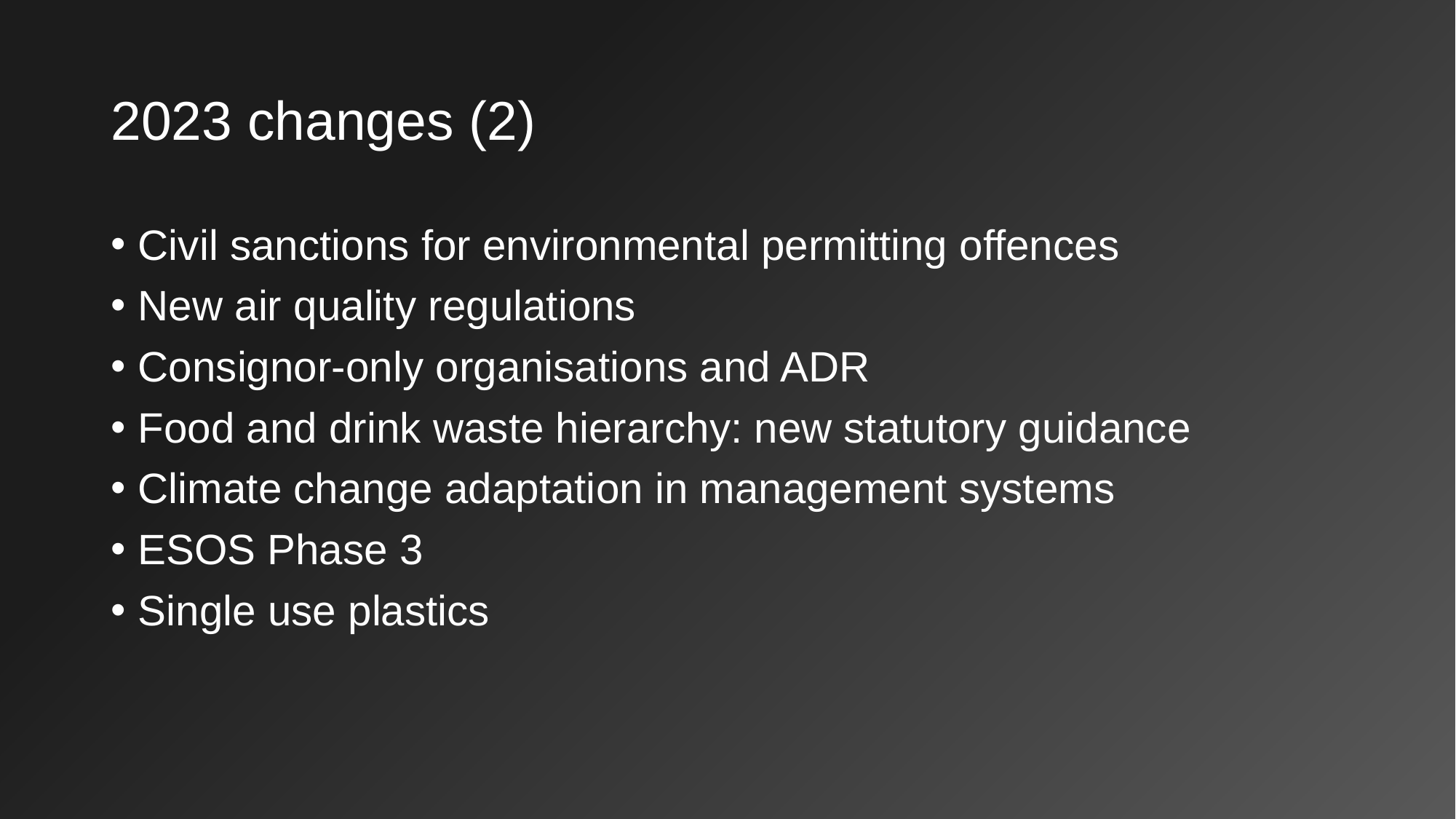

# 2023 changes (2)
Civil sanctions for environmental permitting offences
New air quality regulations
Consignor-only organisations and ADR
Food and drink waste hierarchy: new statutory guidance
Climate change adaptation in management systems
ESOS Phase 3
Single use plastics